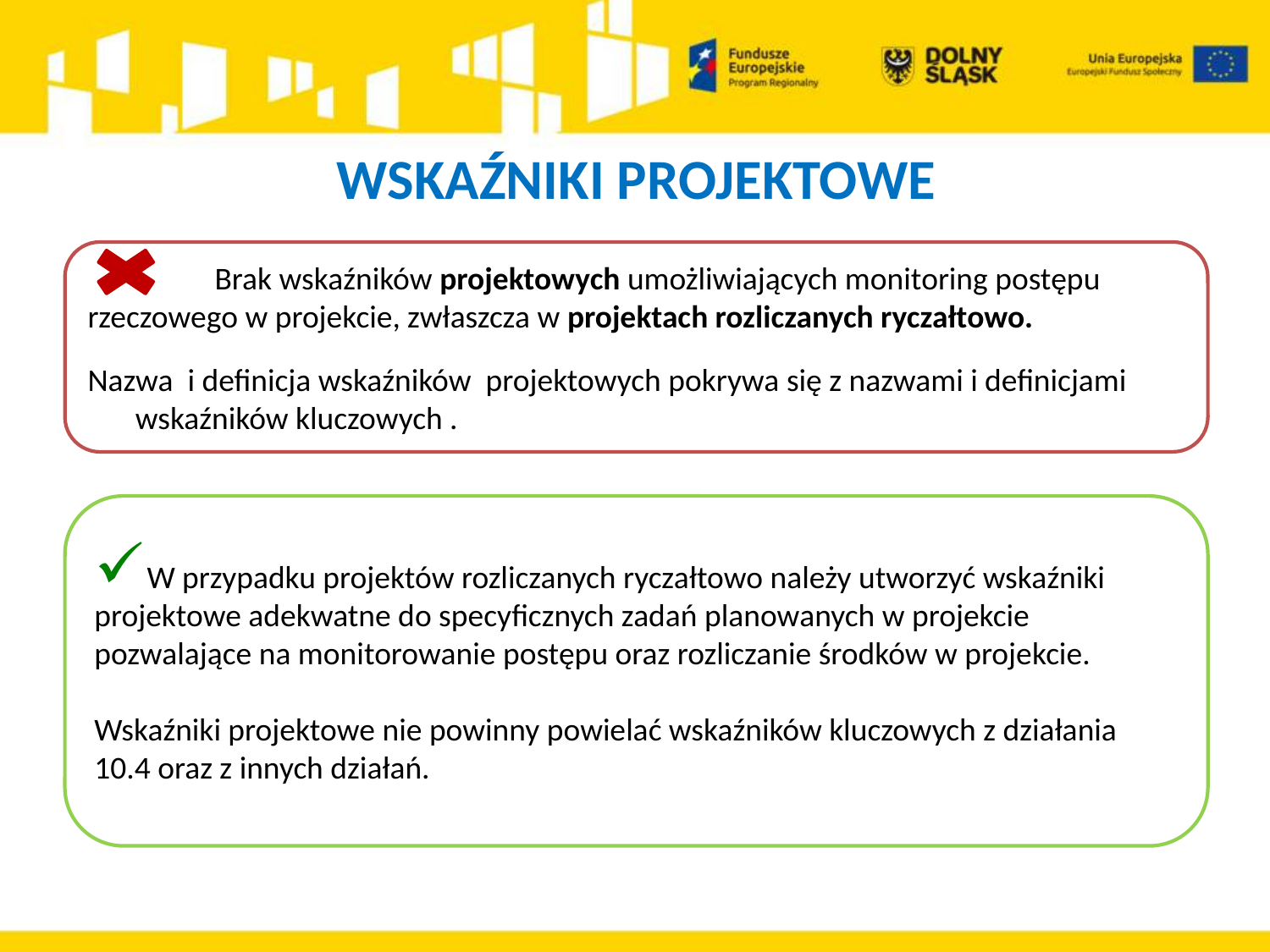

# WSKAŹNIKI PROJEKTOWE

	Brak wskaźników projektowych umożliwiających monitoring postępu rzeczowego w projekcie, zwłaszcza w projektach rozliczanych ryczałtowo.

Nazwa  i definicja wskaźników  projektowych pokrywa się z nazwami i definicjami wskaźników kluczowych .
W przypadku projektów rozliczanych ryczałtowo należy utworzyć wskaźniki
projektowe adekwatne do specyficznych zadań planowanych w projekcie pozwalające na monitorowanie postępu oraz rozliczanie środków w projekcie.

Wskaźniki projektowe nie powinny powielać wskaźników kluczowych z działania 10.4 oraz z innych działań.